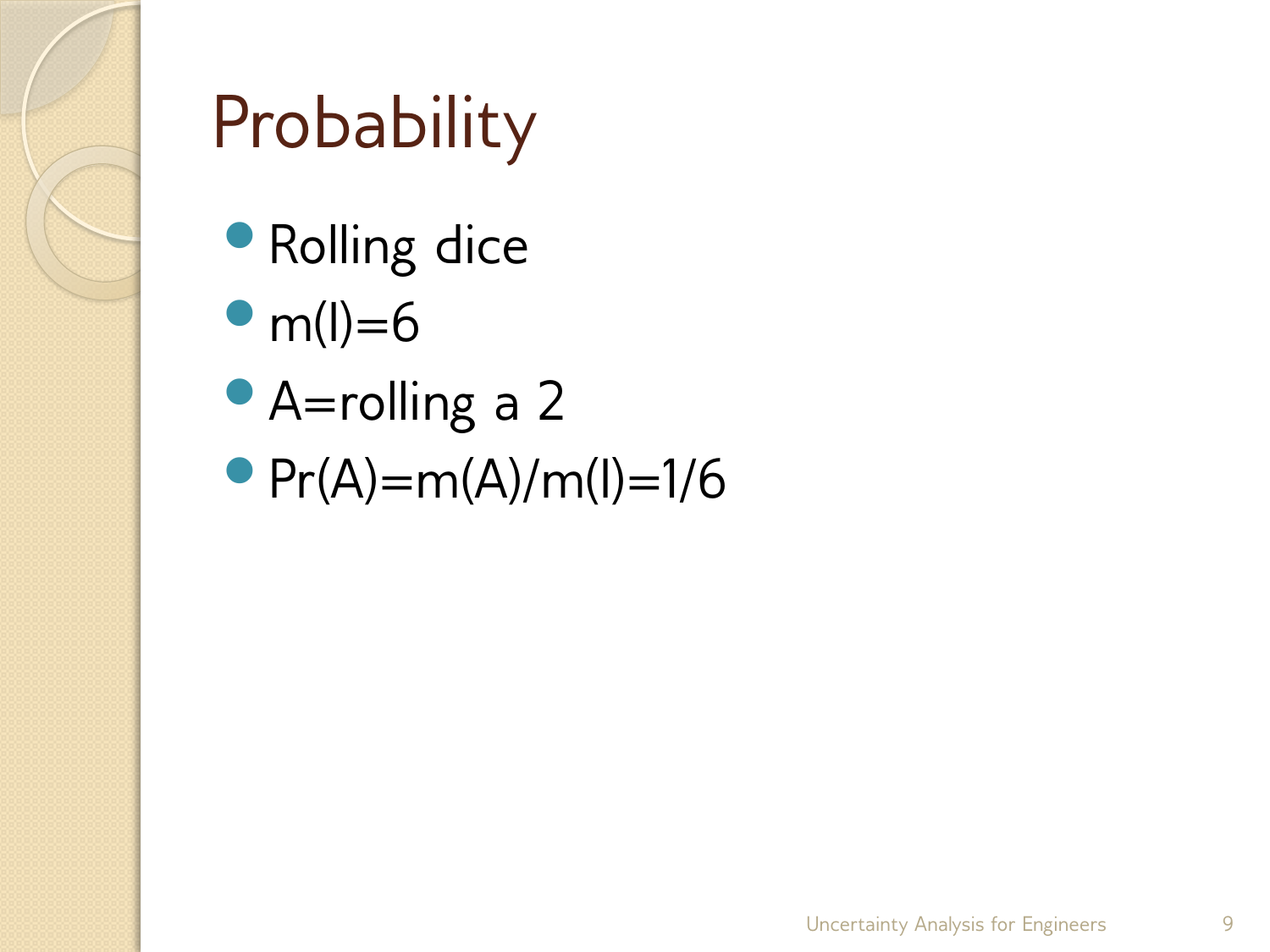

# Probability
Rolling dice
m(I)=6
A=rolling a 2
Pr(A)=m(A)/m(I)=1/6
Uncertainty Analysis for Engineers
9